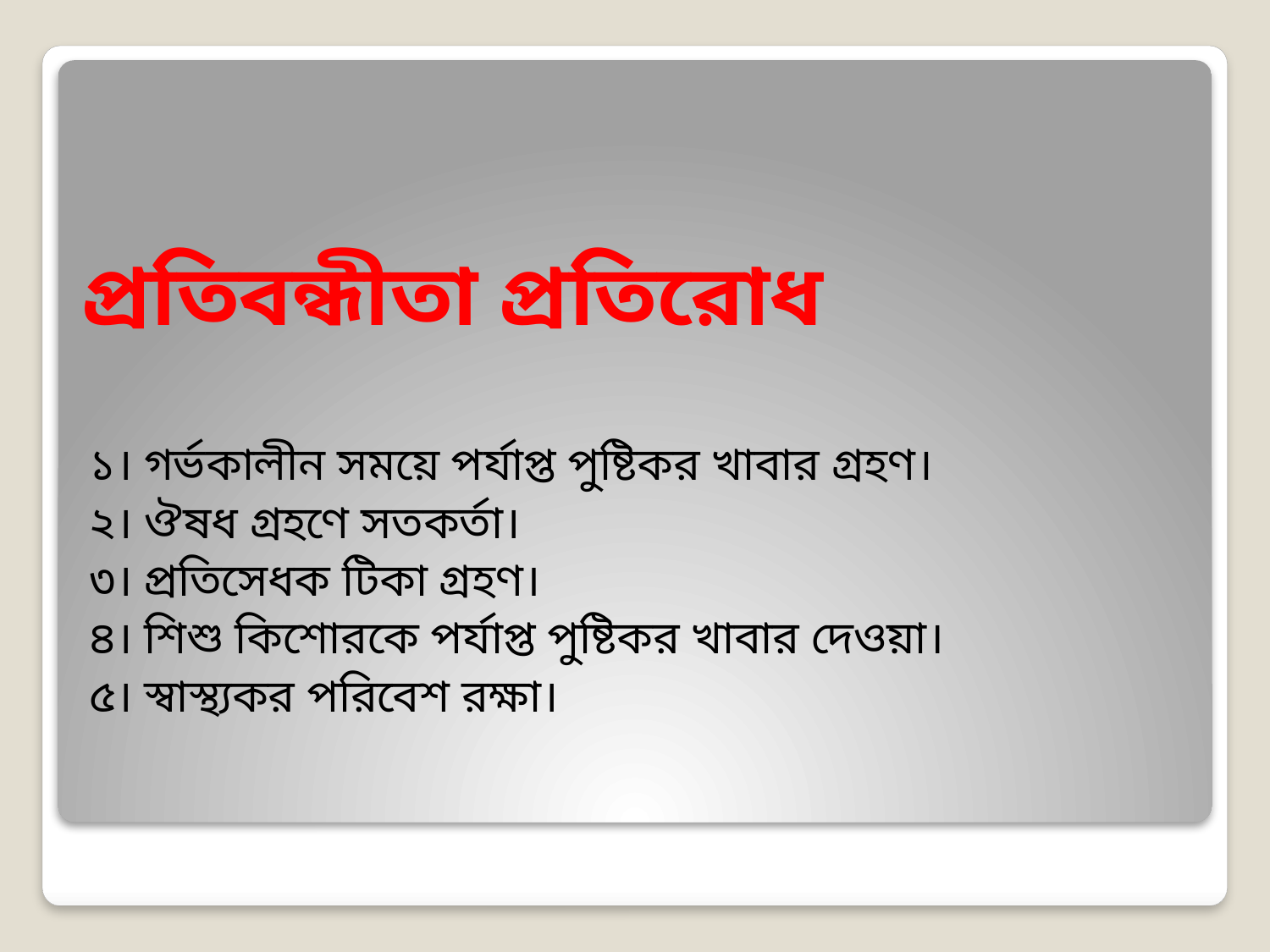

# প্রতিবন্ধীতা প্রতিরোধ
১। গর্ভকালীন সময়ে পর্যাপ্ত পুষ্টিকর খাবার গ্রহণ।
২। ঔষধ গ্রহণে সতকর্তা।
৩। প্রতিসেধক টিকা গ্রহণ।
৪। শিশু কিশোরকে পর্যাপ্ত পুষ্টিকর খাবার দেওয়া।
৫। স্বাস্থ্যকর পরিবেশ রক্ষা।